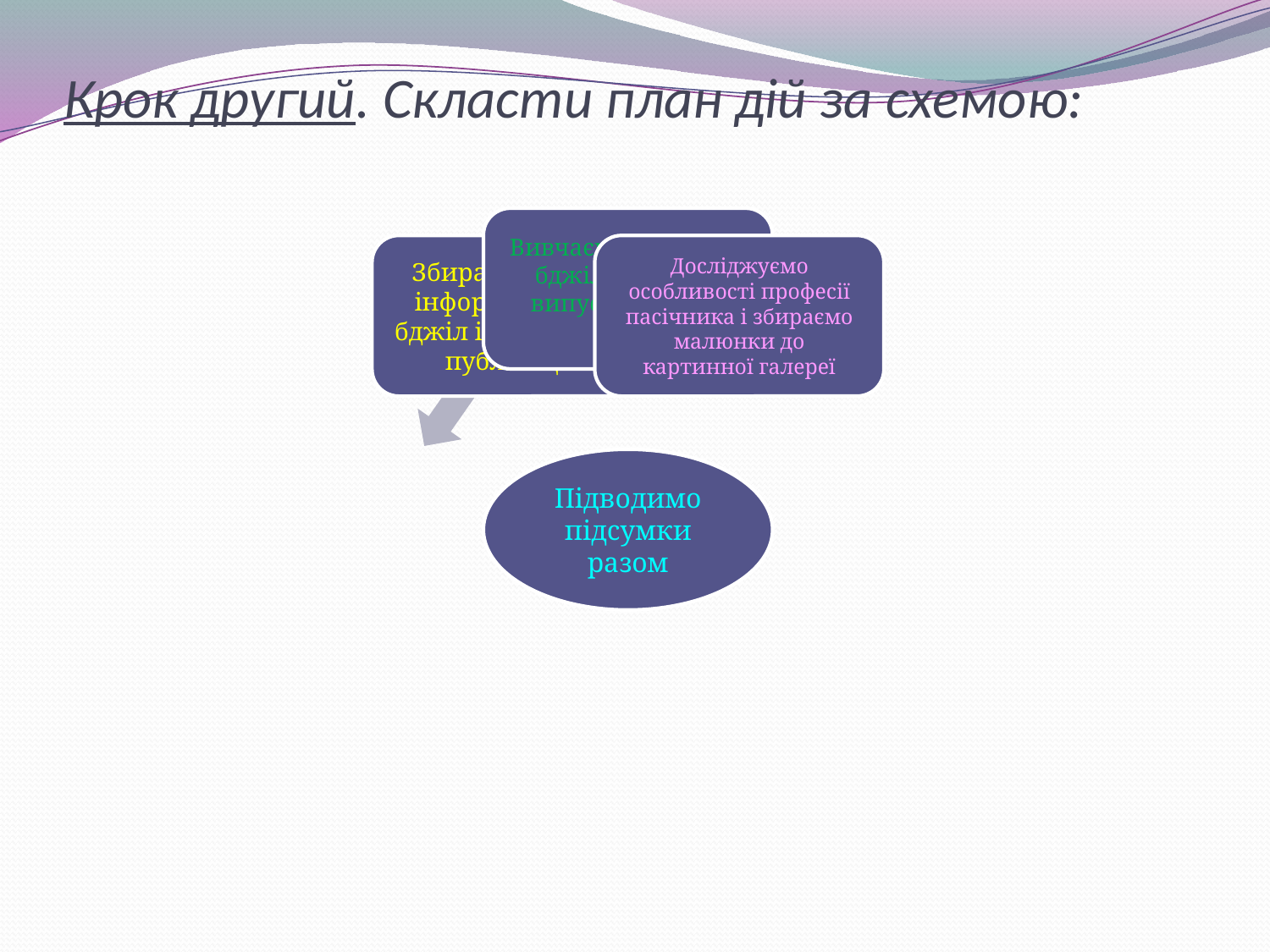

# Крок другий. Скласти план дій за схемою:
Підводимо підсумки разом